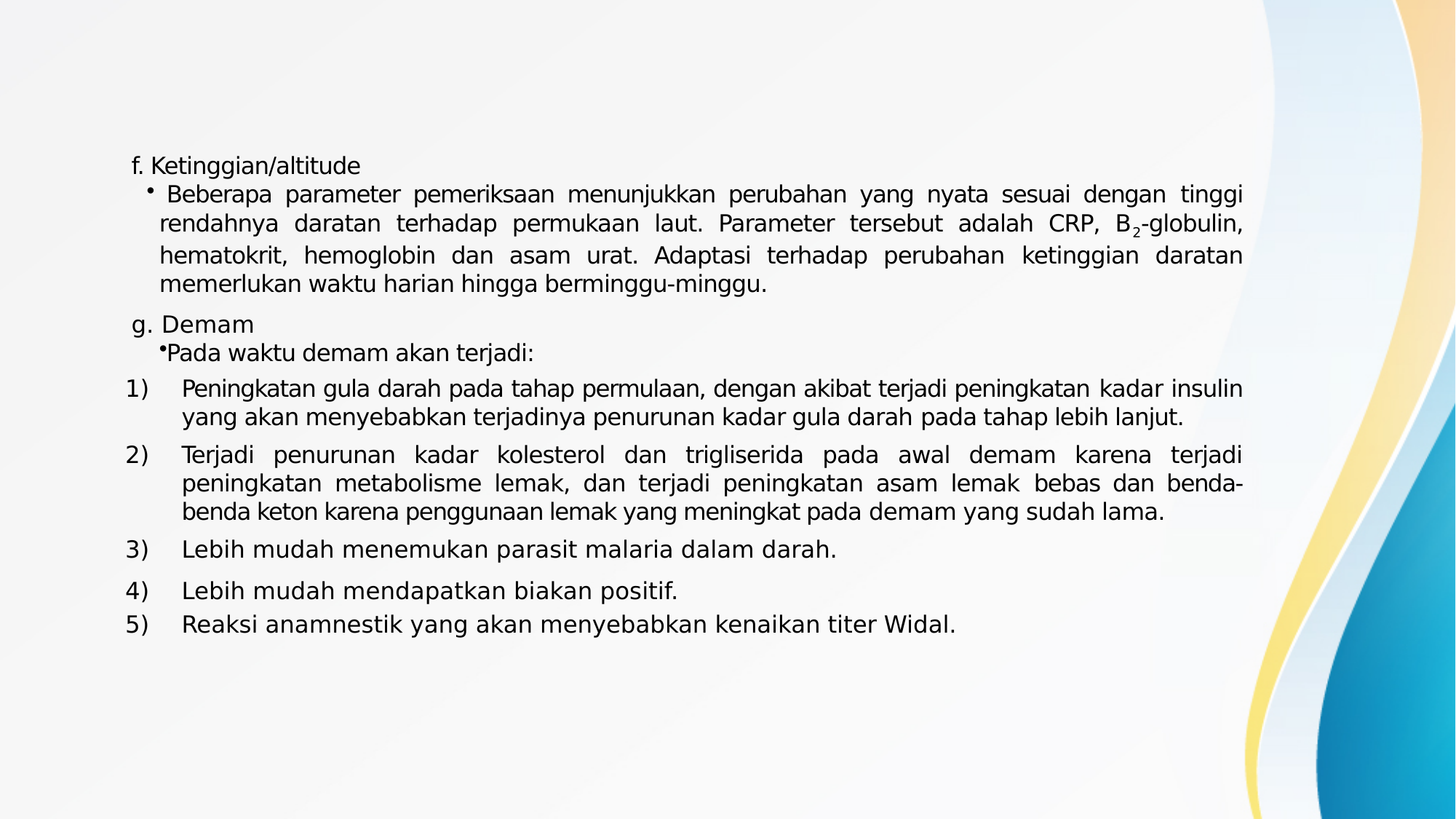

#
f. Ketinggian/altitude
Beberapa parameter pemeriksaan menunjukkan perubahan yang nyata sesuai dengan tinggi rendahnya daratan terhadap permukaan laut. Parameter tersebut adalah CRP, B2-globulin, hematokrit, hemoglobin dan asam urat. Adaptasi terhadap perubahan ketinggian daratan memerlukan waktu harian hingga berminggu-minggu.
g. Demam
Pada waktu demam akan terjadi:
Peningkatan gula darah pada tahap permulaan, dengan akibat terjadi peningkatan kadar insulin yang akan menyebabkan terjadinya penurunan kadar gula darah pada tahap lebih lanjut.
Terjadi penurunan kadar kolesterol dan trigliserida pada awal demam karena terjadi peningkatan metabolisme lemak, dan terjadi peningkatan asam lemak bebas dan benda-benda keton karena penggunaan lemak yang meningkat pada demam yang sudah lama.
Lebih mudah menemukan parasit malaria dalam darah.
Lebih mudah mendapatkan biakan positif.
Reaksi anamnestik yang akan menyebabkan kenaikan titer Widal.